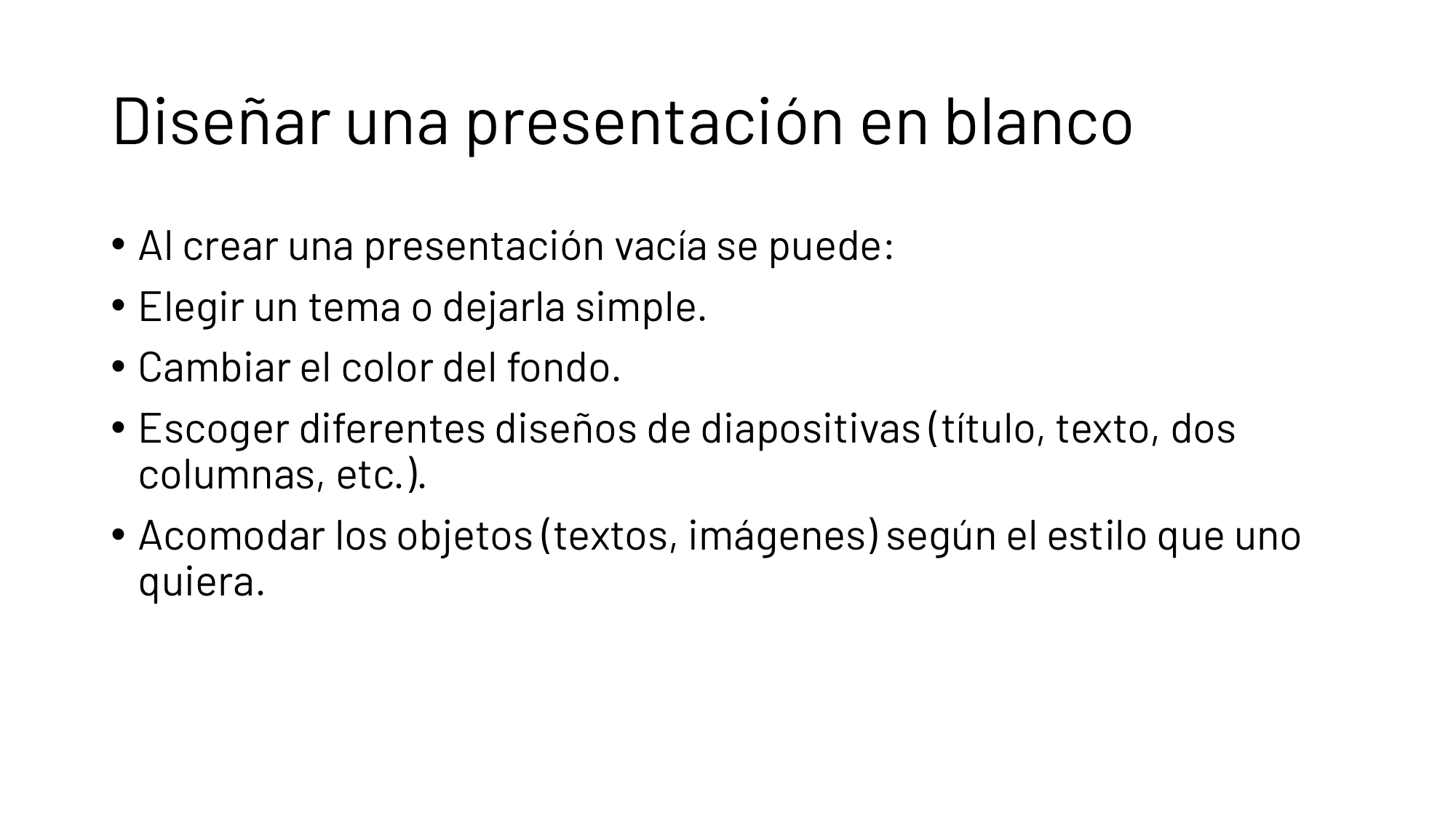

# Diseñar una presentación en blanco
Al crear una presentación vacía se puede:
Elegir un tema o dejarla simple.
Cambiar el color del fondo.
Escoger diferentes diseños de diapositivas (título, texto, dos columnas, etc.).
Acomodar los objetos (textos, imágenes) según el estilo que uno quiera.